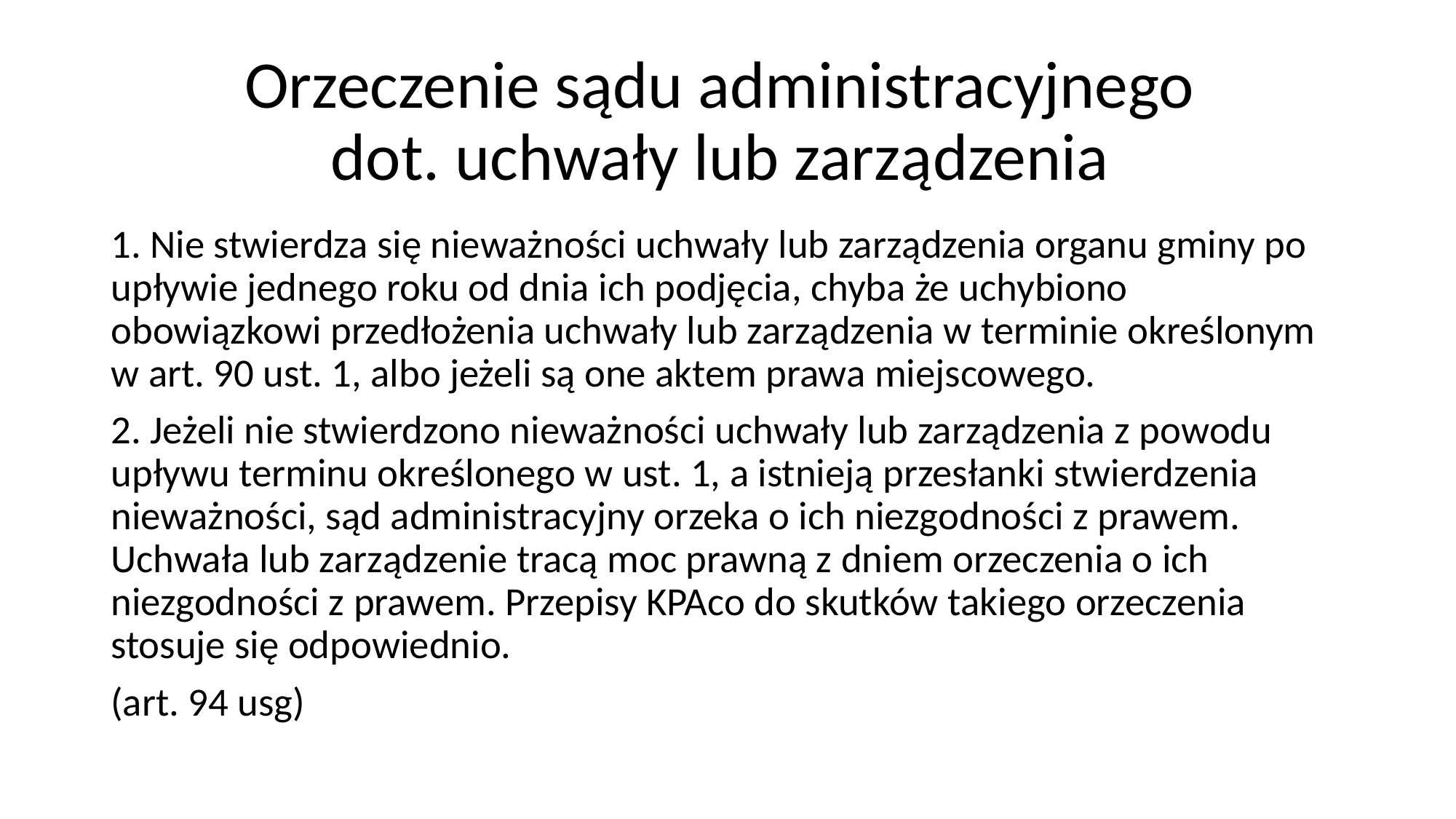

# Orzeczenie sądu administracyjnego dot. uchwały lub zarządzenia
1. Nie stwierdza się nieważności uchwały lub zarządzenia organu gminy po upływie jednego roku od dnia ich podjęcia, chyba że uchybiono obowiązkowi przedłożenia uchwały lub zarządzenia w terminie określonym w art. 90 ust. 1, albo jeżeli są one aktem prawa miejscowego.
2. Jeżeli nie stwierdzono nieważności uchwały lub zarządzenia z powodu upływu terminu określonego w ust. 1, a istnieją przesłanki stwierdzenia nieważności, sąd administracyjny orzeka o ich niezgodności z prawem. Uchwała lub zarządzenie tracą moc prawną z dniem orzeczenia o ich niezgodności z prawem. Przepisy KPAco do skutków takiego orzeczenia stosuje się odpowiednio.
(art. 94 usg)